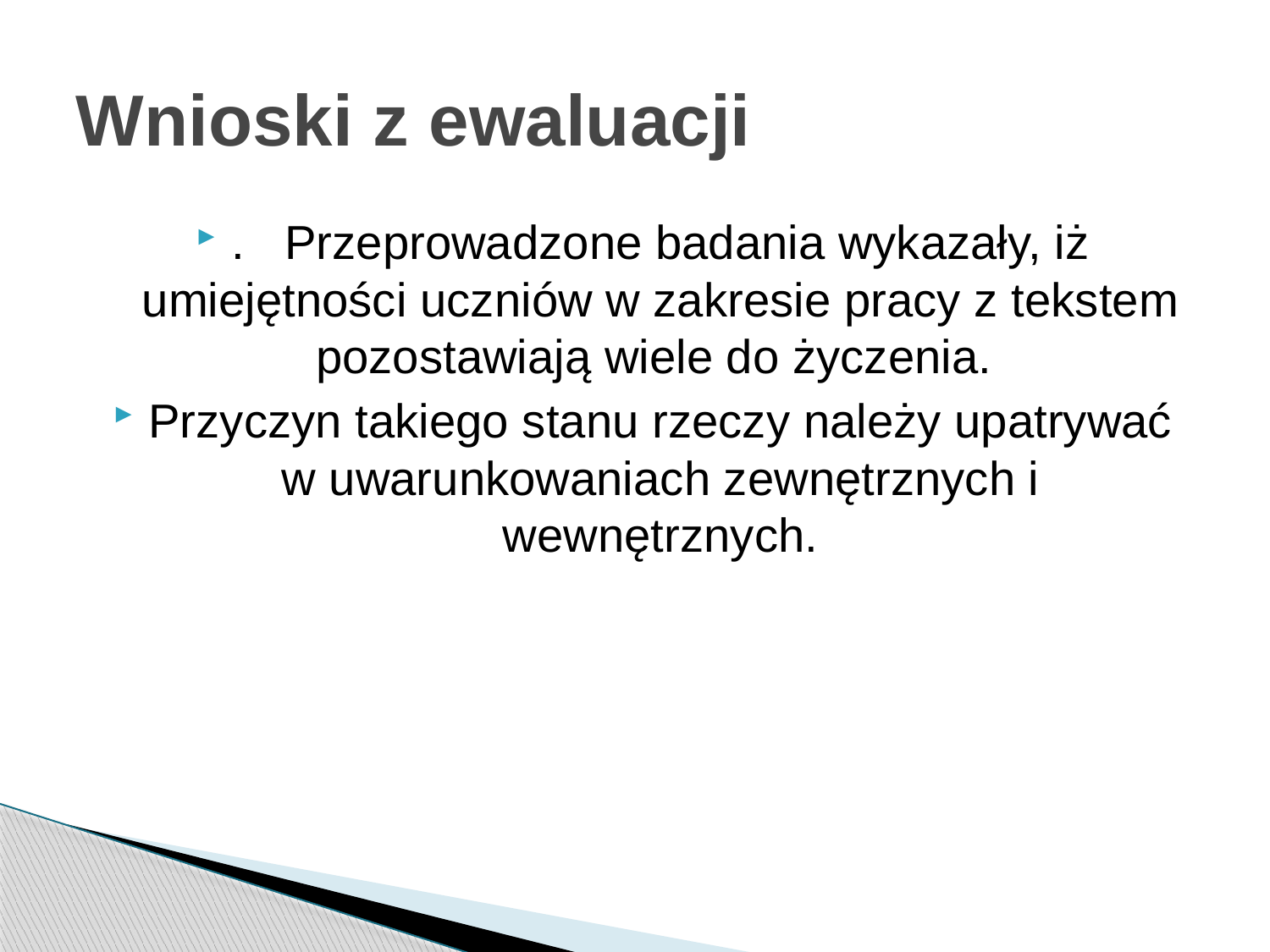

# Wnioski z ewaluacji
.   Przeprowadzone badania wykazały, iż umiejętności uczniów w zakresie pracy z tekstem pozostawiają wiele do życzenia.
Przyczyn takiego stanu rzeczy należy upatrywać w uwarunkowaniach zewnętrznych i wewnętrznych.